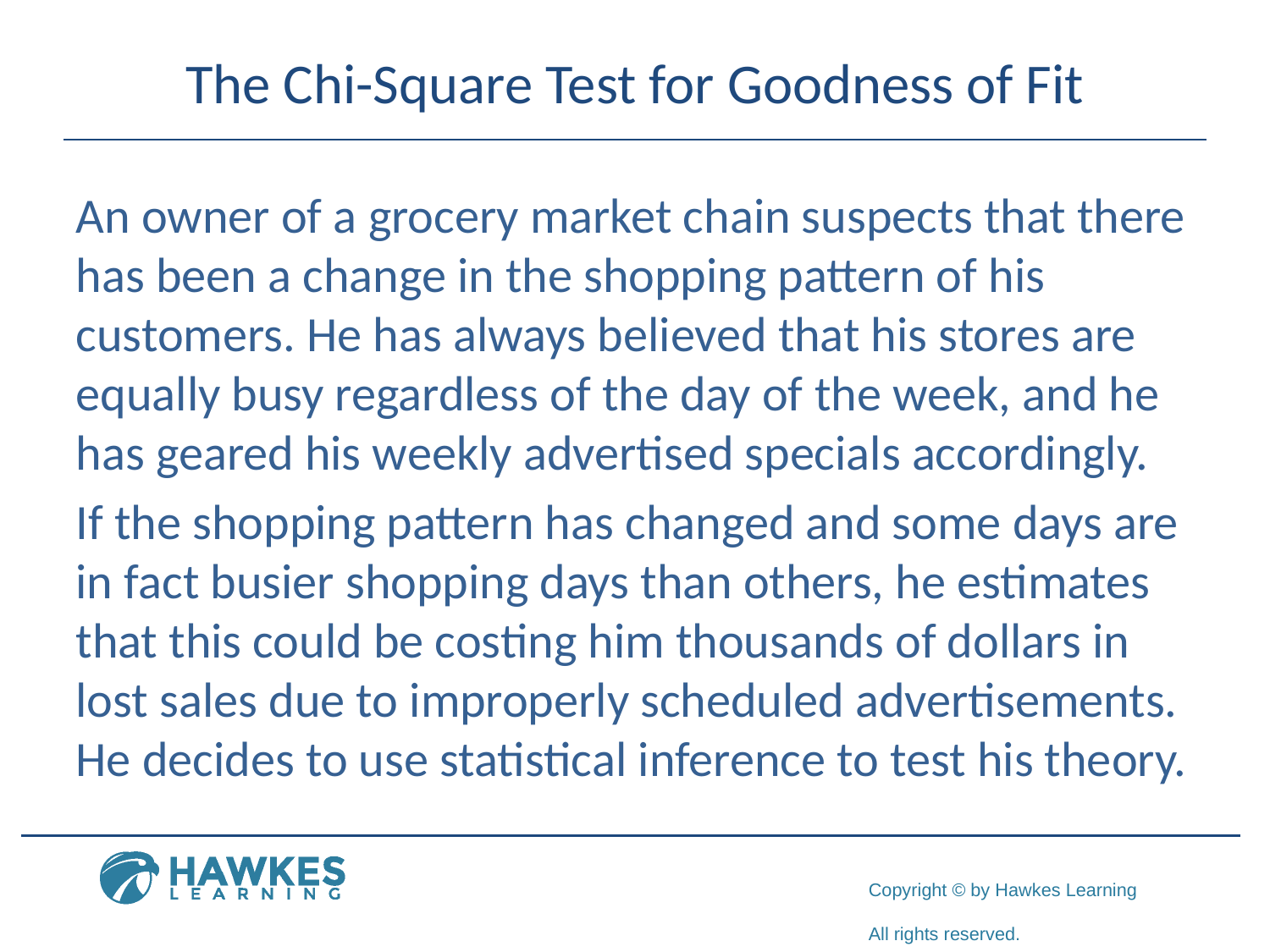

# The Chi-Square Test for Goodness of Fit
An owner of a grocery market chain suspects that there has been a change in the shopping pattern of his customers. He has always believed that his stores are equally busy regardless of the day of the week, and he has geared his weekly advertised specials accordingly.
If the shopping pattern has changed and some days are in fact busier shopping days than others, he estimates that this could be costing him thousands of dollars in lost sales due to improperly scheduled advertisements. He decides to use statistical inference to test his theory.